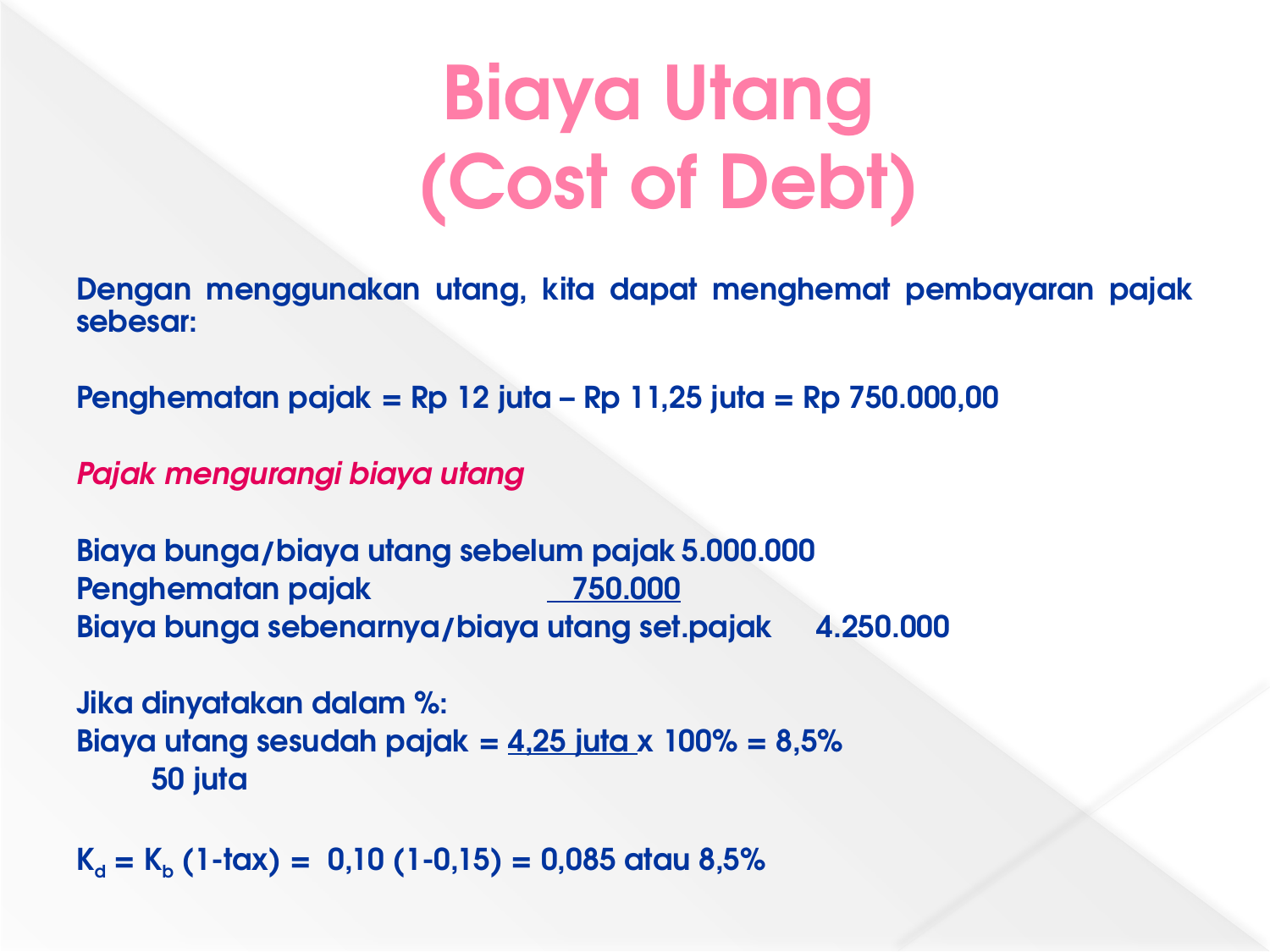

# Biaya Utang (Cost of Debt)
Dengan menggunakan utang, kita dapat menghemat pembayaran pajak sebesar:

Penghematan pajak = Rp 12 juta – Rp 11,25 juta = Rp 750.000,00

Pajak mengurangi biaya utang

Biaya bunga/biaya utang sebelum pajak		5.000.000
Penghematan pajak		   			   750.000
Biaya bunga sebenarnya/biaya utang set.pajak	4.250.000

Jika dinyatakan dalam %:
Biaya utang sesudah pajak = 4,25 juta x 100% = 8,5%
				 50 juta

Kd = Kb (1-tax) =  0,10 (1-0,15) = 0,085 atau 8,5%